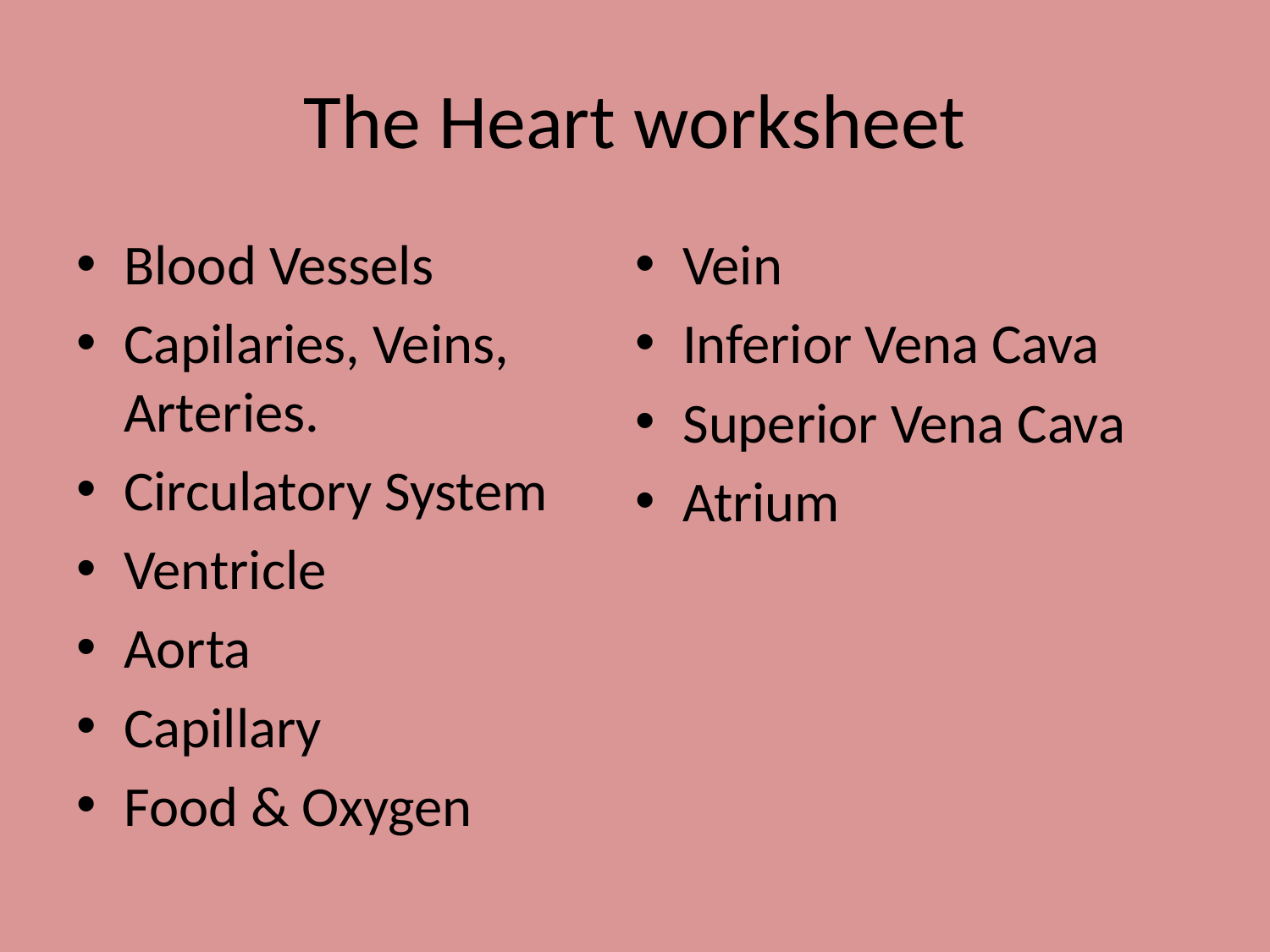

# The Heart worksheet
Blood Vessels
Capilaries, Veins, Arteries.
Circulatory System
Ventricle
Aorta
Capillary
Food & Oxygen
Vein
Inferior Vena Cava
Superior Vena Cava
Atrium